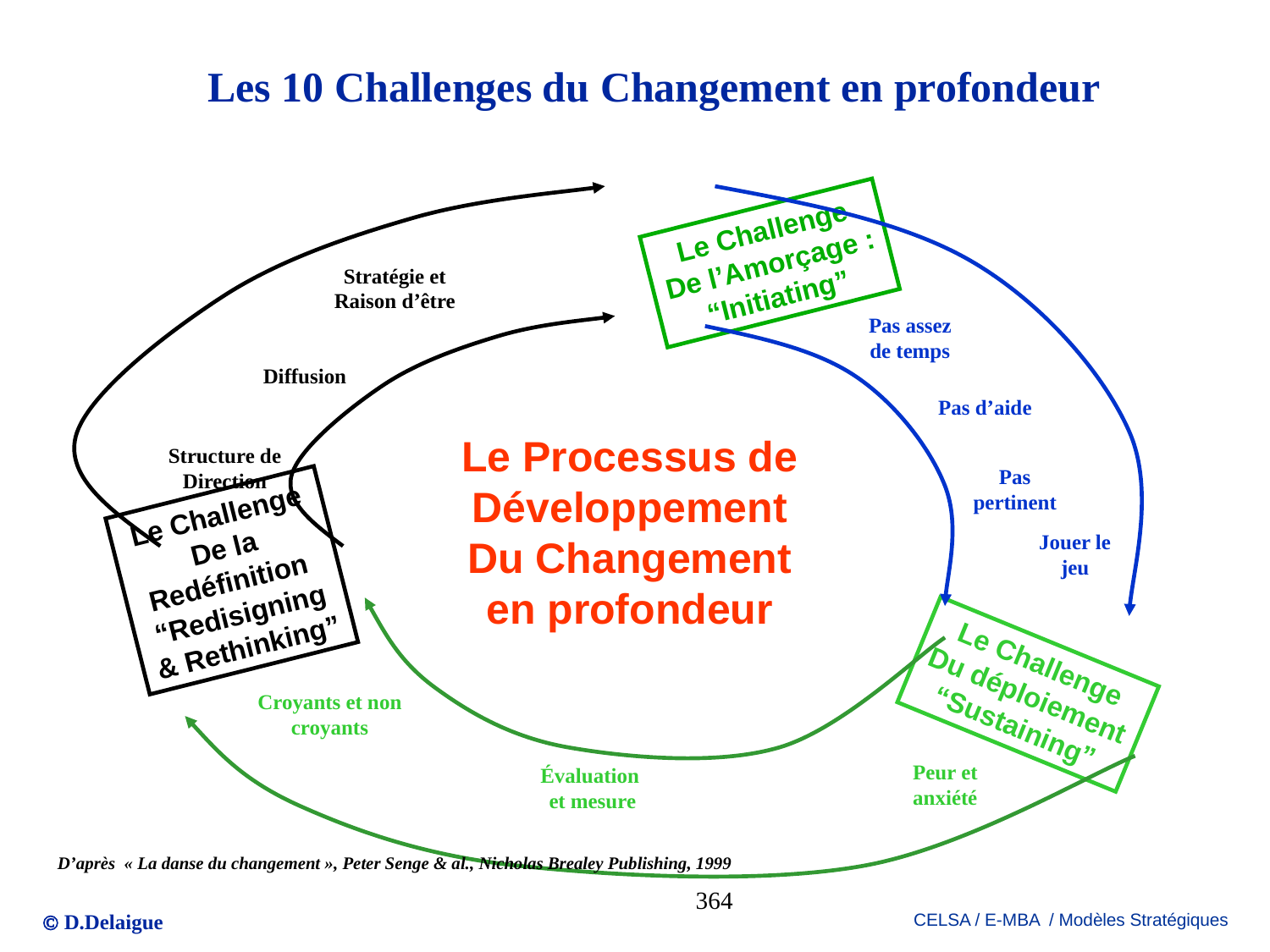

# Les 10 Challenges du Changement en profondeur

Le Challenge
De la Redéfinition  “Redisigning & Rethinking”

Le Challenge
De l’Amorçage :
“Initiating”

Stratégie et Raison d’être
Diffusion
Structure de Direction
Pas assez de temps
Pas d’aide
Pas pertinent
Jouer le jeu
Le Processus de Développement
Du Changement en profondeur

Le Challenge
Du déploiement
“Sustaining”
Croyants et non croyants
Peur et anxiété
Évaluation
 et mesure

D’après  « La danse du changement », Peter Senge & al., Nicholas Brealey Publishing, 1999
364